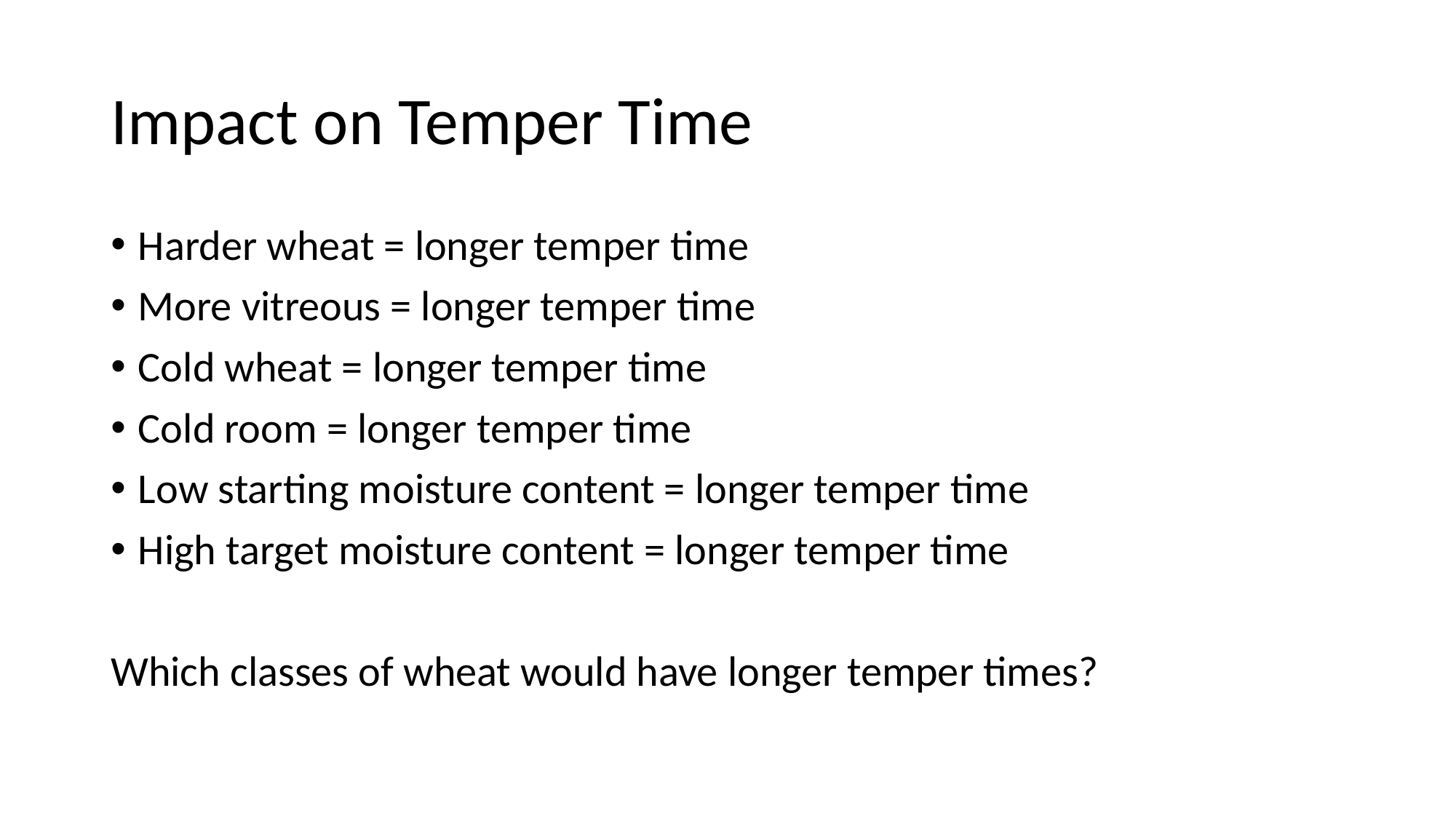

# Impact on Temper Time
Harder wheat = longer temper time
More vitreous = longer temper time
Cold wheat = longer temper time
Cold room = longer temper time
Low starting moisture content = longer temper time
High target moisture content = longer temper time

Which classes of wheat would have longer temper times?